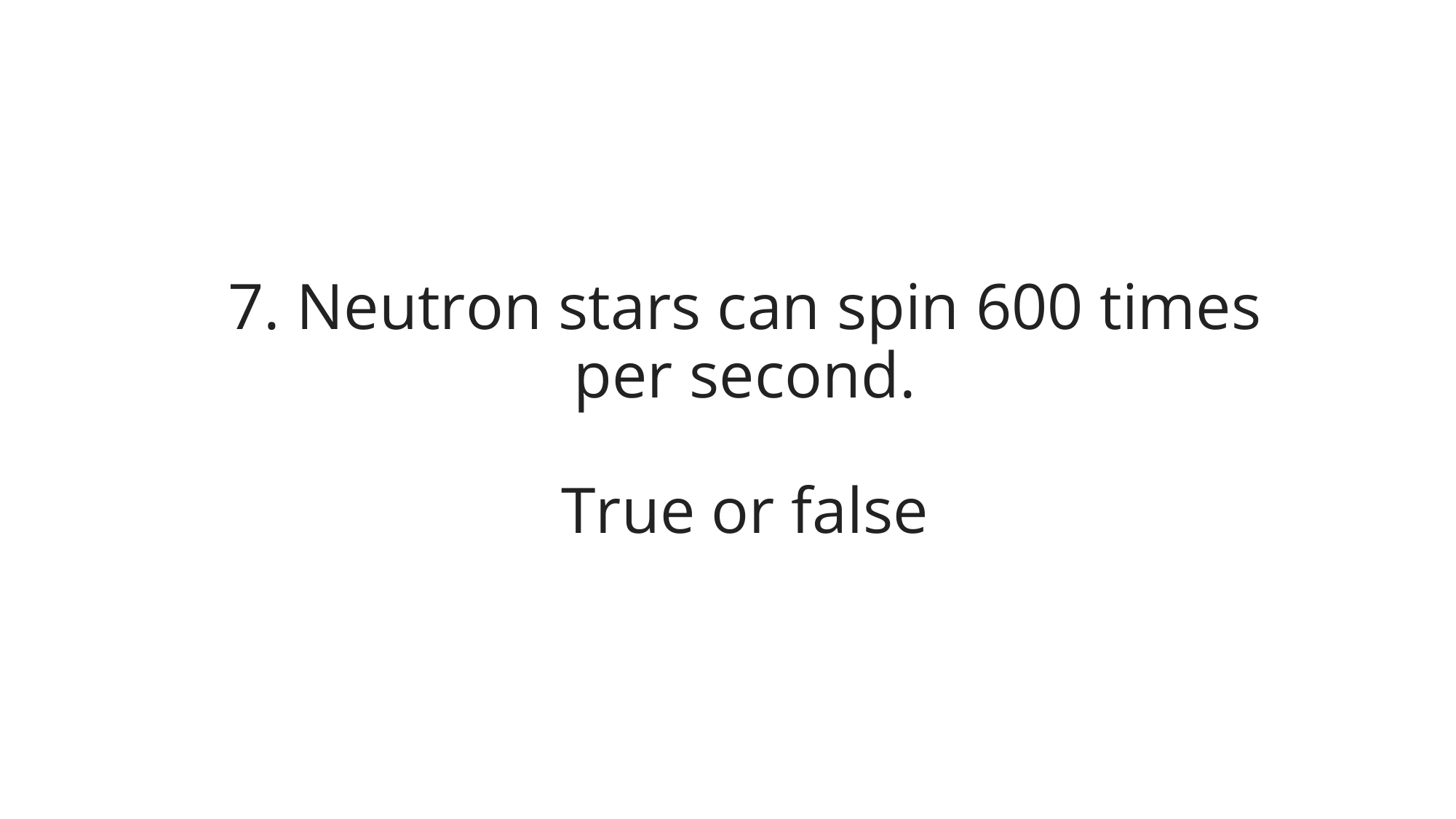

# 7. Neutron stars can spin 600 times per second. True or false